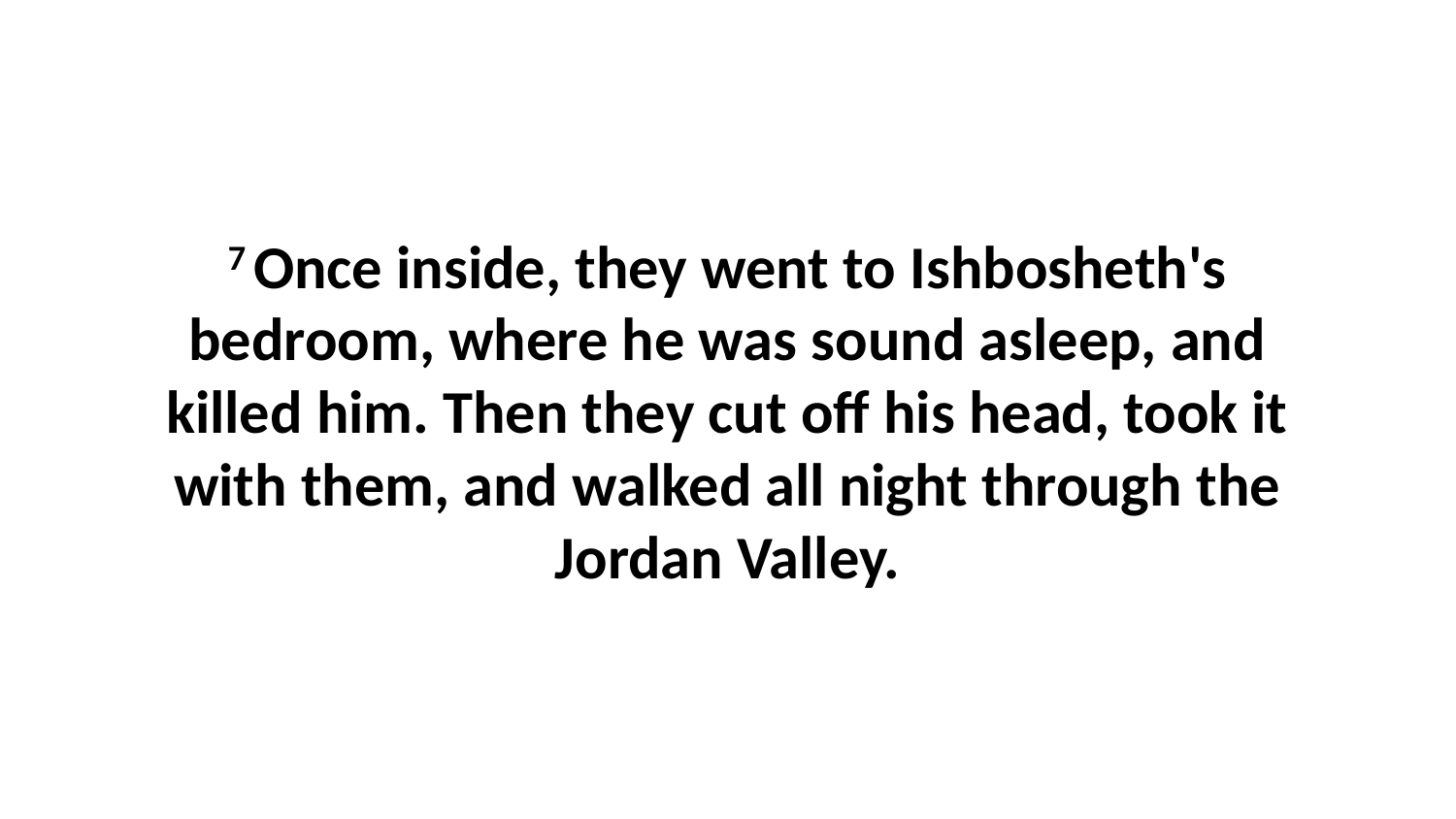

7 Once inside, they went to Ishbosheth's bedroom, where he was sound asleep, and killed him. Then they cut off his head, took it with them, and walked all night through the Jordan Valley.